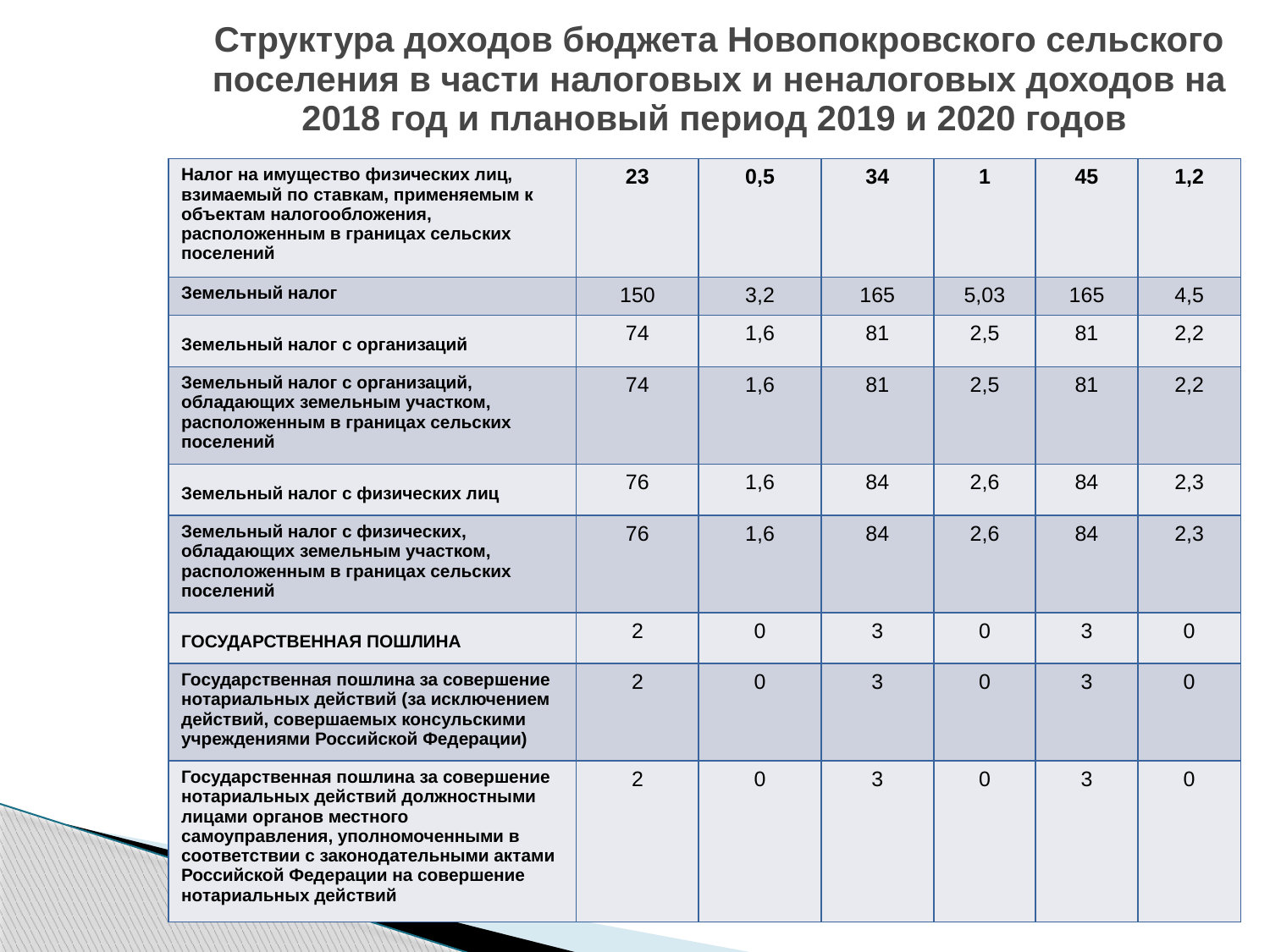

# Структура доходов бюджета Новопокровского сельского поселения в части налоговых и неналоговых доходов на 2018 год и плановый период 2019 и 2020 годов
| Налог на имущество физических лиц, взимаемый по ставкам, применяемым к объектам налогообложения, расположенным в границах сельских поселений | 23 | 0,5 | 34 | 1 | 45 | 1,2 |
| --- | --- | --- | --- | --- | --- | --- |
| Земельный налог | 150 | 3,2 | 165 | 5,03 | 165 | 4,5 |
| Земельный налог с организаций | 74 | 1,6 | 81 | 2,5 | 81 | 2,2 |
| Земельный налог с организаций, обладающих земельным участком, расположенным в границах сельских поселений | 74 | 1,6 | 81 | 2,5 | 81 | 2,2 |
| Земельный налог с физических лиц | 76 | 1,6 | 84 | 2,6 | 84 | 2,3 |
| Земельный налог с физических, обладающих земельным участком, расположенным в границах сельских поселений | 76 | 1,6 | 84 | 2,6 | 84 | 2,3 |
| ГОСУДАРСТВЕННАЯ ПОШЛИНА | 2 | 0 | 3 | 0 | 3 | 0 |
| Государственная пошлина за совершение нотариальных действий (за исключением действий, совершаемых консульскими учреждениями Российской Федерации) | 2 | 0 | 3 | 0 | 3 | 0 |
| Государственная пошлина за совершение нотариальных действий должностными лицами органов местного самоуправления, уполномоченными в соответствии с законодательными актами Российской Федерации на совершение нотариальных действий | 2 | 0 | 3 | 0 | 3 | 0 |